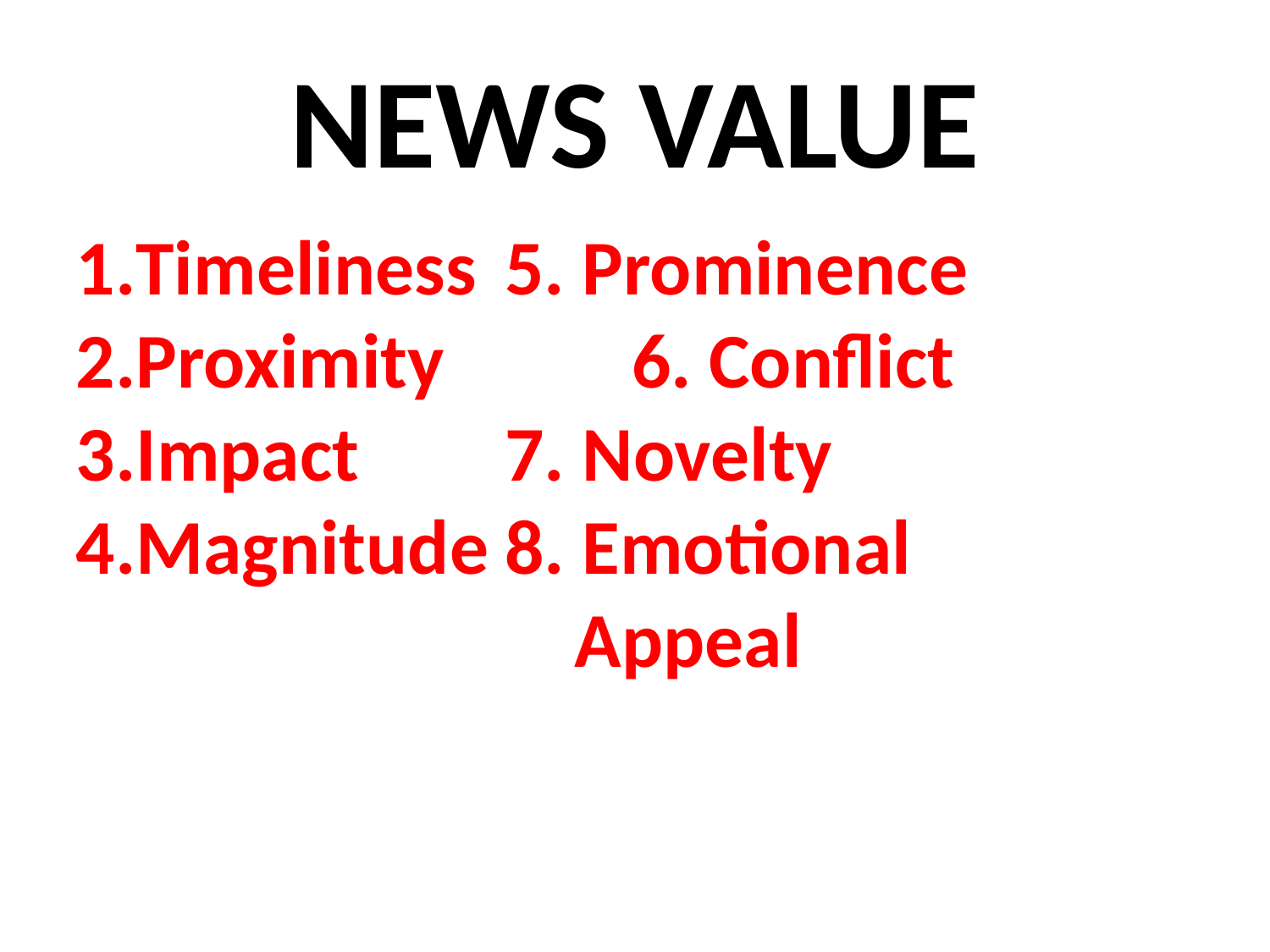

# NEWS VALUE
Timeliness	5. Prominence
Proximity		6. Conflict
Impact		7. Novelty
Magnitude	8. Emotional 					    Appeal